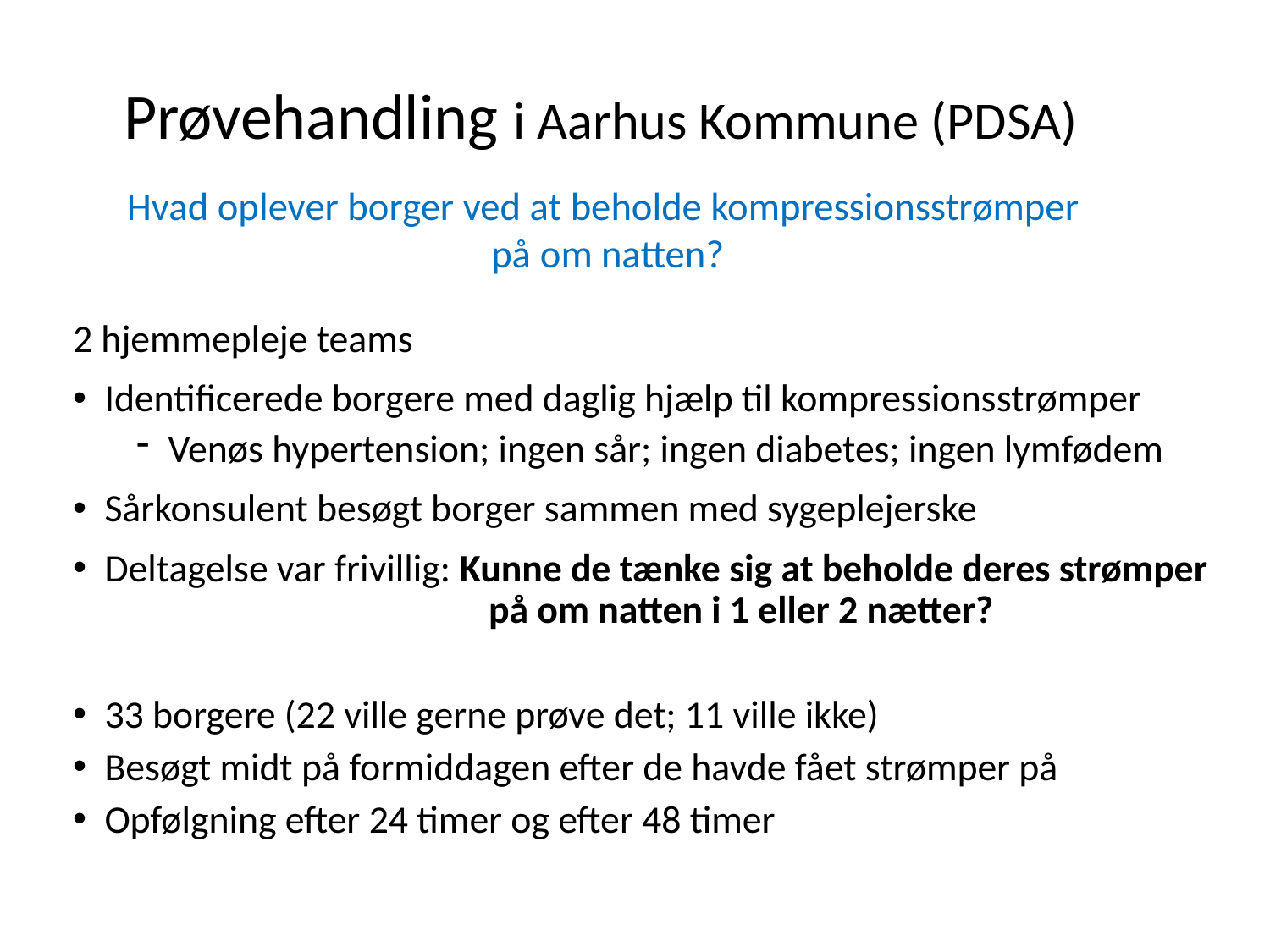

# Prøvehandling i Aarhus Kommune (PDSA) Hvad oplever borger ved at beholde kompressionsstrømper på om natten?
2 hjemmepleje teams
Identificerede borgere med daglig hjælp til kompressionsstrømper
Venøs hypertension; ingen sår; ingen diabetes; ingen lymfødem
Sårkonsulent besøgt borger sammen med sygeplejerske
Deltagelse var frivillig: Kunne de tænke sig at beholde deres strømper 		               på om natten i 1 eller 2 nætter?

33 borgere (22 ville gerne prøve det; 11 ville ikke)
Besøgt midt på formiddagen efter de havde fået strømper på
Opfølgning efter 24 timer og efter 48 timer